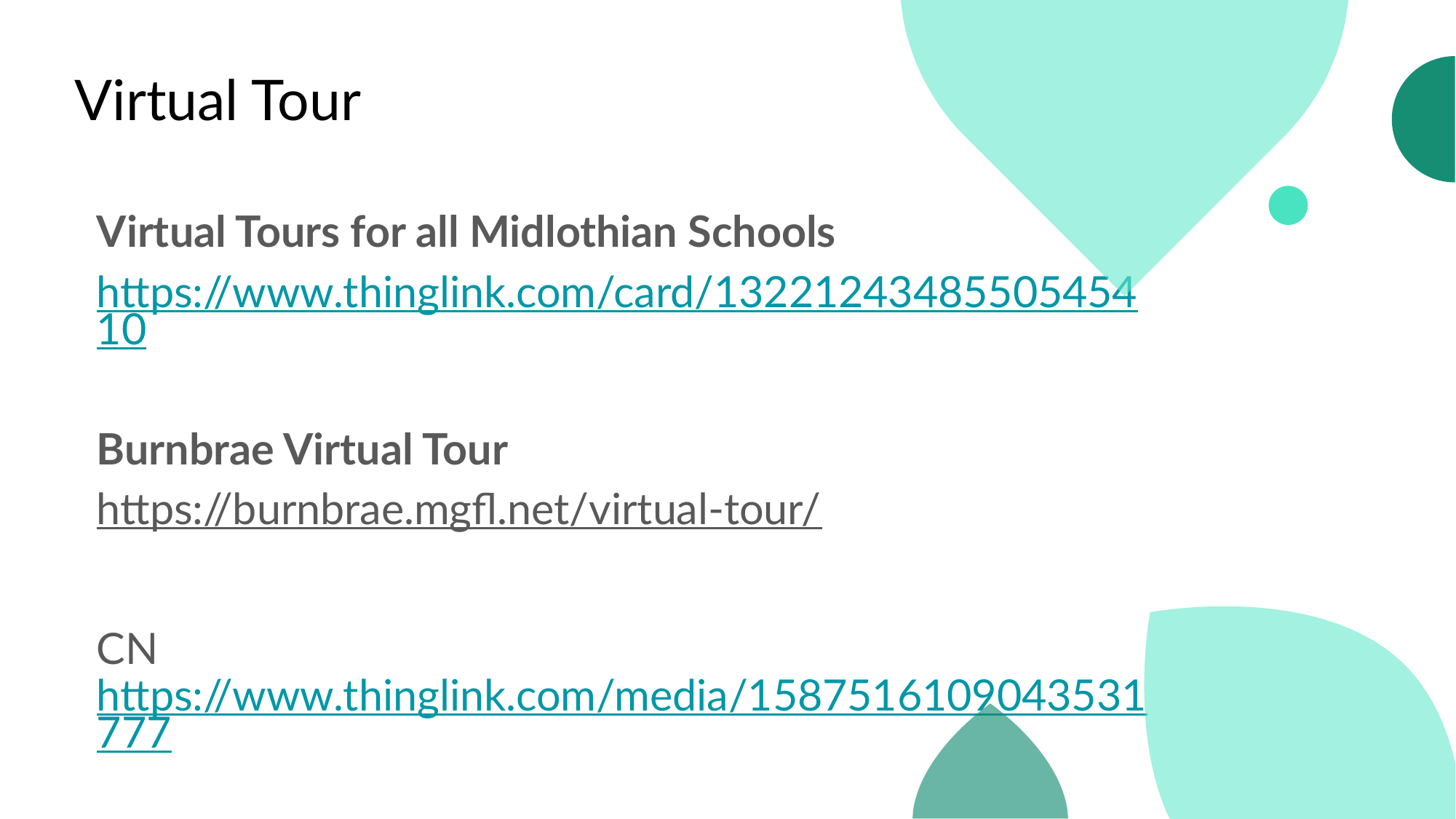

# Virtual Tour
Virtual Tours for all Midlothian Schools
https://www.thinglink.com/card/1322124348550545410

Burnbrae Virtual Tour
https://burnbrae.mgfl.net/virtual-tour/

CN
https://www.thinglink.com/media/1587516109043531777